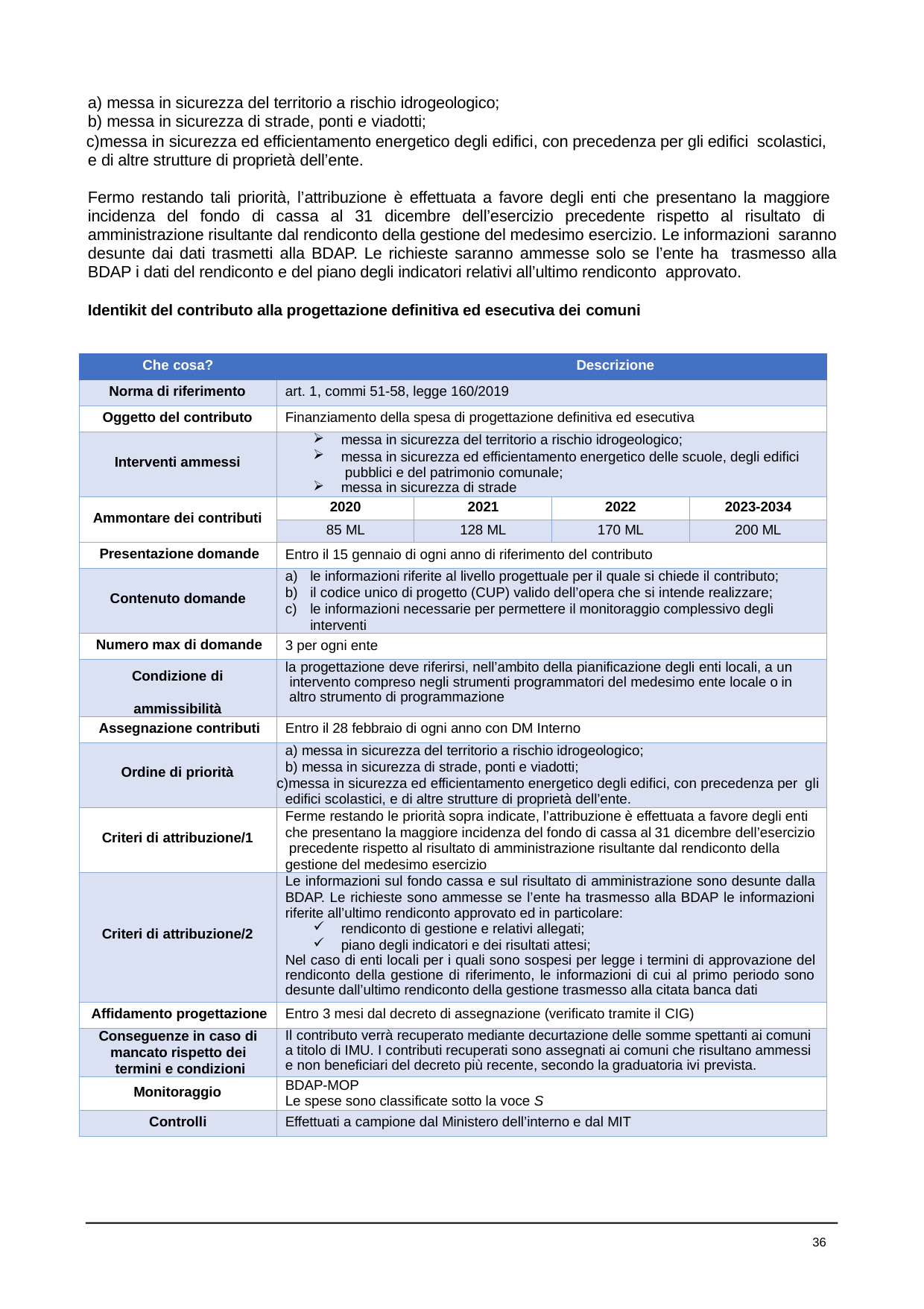

messa in sicurezza del territorio a rischio idrogeologico;
messa in sicurezza di strade, ponti e viadotti;
messa in sicurezza ed efficientamento energetico degli edifici, con precedenza per gli edifici  scolastici, e di altre strutture di proprietà dell’ente.

Fermo restando tali priorità, l’attribuzione è effettuata a favore degli enti che presentano la maggiore  incidenza del fondo di cassa al 31 dicembre dell’esercizio precedente rispetto al risultato di  amministrazione risultante dal rendiconto della gestione del medesimo esercizio. Le informazioni  saranno desunte dai dati trasmetti alla BDAP. Le richieste saranno ammesse solo se l’ente ha  trasmesso alla BDAP i dati del rendiconto e del piano degli indicatori relativi all’ultimo rendiconto  approvato.

Identikit del contributo alla progettazione definitiva ed esecutiva dei comuni
| Che cosa? Descrizione |  |  |  |  |
| --- | --- | --- | --- | --- |
| Norma di riferimento | art. 1, commi 51-58, legge 160/2019 |  |  |  |
| Oggetto del contributo | Finanziamento della spesa di progettazione definitiva ed esecutiva |  |  |  |
| Interventi ammessi | messa in sicurezza del territorio a rischio idrogeologico; messa in sicurezza ed efficientamento energetico delle scuole, degli edifici pubblici e del patrimonio comunale; messa in sicurezza di strade |  |  |  |
| Ammontare dei contributi | 2020 | 2021 | 2022 | 2023-2034 |
|  | 85 ML | 128 ML | 170 ML | 200 ML |
| Presentazione domande | Entro il 15 gennaio di ogni anno di riferimento del contributo |  |  |  |
| Contenuto domande | le informazioni riferite al livello progettuale per il quale si chiede il contributo; il codice unico di progetto (CUP) valido dell’opera che si intende realizzare; le informazioni necessarie per permettere il monitoraggio complessivo degli interventi |  |  |  |
| Numero max di domande | 3 per ogni ente |  |  |  |
| Condizione di ammissibilità | la progettazione deve riferirsi, nell’ambito della pianificazione degli enti locali, a un intervento compreso negli strumenti programmatori del medesimo ente locale o in altro strumento di programmazione |  |  |  |
| Assegnazione contributi | Entro il 28 febbraio di ogni anno con DM Interno |  |  |  |
| Ordine di priorità | messa in sicurezza del territorio a rischio idrogeologico; messa in sicurezza di strade, ponti e viadotti; messa in sicurezza ed efficientamento energetico degli edifici, con precedenza per gli edifici scolastici, e di altre strutture di proprietà dell’ente. |  |  |  |
| Criteri di attribuzione/1 | Ferme restando le priorità sopra indicate, l’attribuzione è effettuata a favore degli enti che presentano la maggiore incidenza del fondo di cassa al 31 dicembre dell’esercizio precedente rispetto al risultato di amministrazione risultante dal rendiconto della gestione del medesimo esercizio |  |  |  |
| Criteri di attribuzione/2 | Le informazioni sul fondo cassa e sul risultato di amministrazione sono desunte dalla BDAP. Le richieste sono ammesse se l’ente ha trasmesso alla BDAP le informazioni riferite all’ultimo rendiconto approvato ed in particolare: rendiconto di gestione e relativi allegati; piano degli indicatori e dei risultati attesi; Nel caso di enti locali per i quali sono sospesi per legge i termini di approvazione del rendiconto della gestione di riferimento, le informazioni di cui al primo periodo sono desunte dall’ultimo rendiconto della gestione trasmesso alla citata banca dati |  |  |  |
| Affidamento progettazione | Entro 3 mesi dal decreto di assegnazione (verificato tramite il CIG) |  |  |  |
| Conseguenze in caso di mancato rispetto dei termini e condizioni | Il contributo verrà recuperato mediante decurtazione delle somme spettanti ai comuni a titolo di IMU. I contributi recuperati sono assegnati ai comuni che risultano ammessi e non beneficiari del decreto più recente, secondo la graduatoria ivi prevista. |  |  |  |
| Monitoraggio | BDAP-MOP Le spese sono classificate sotto la voce S |  |  |  |
| Controlli | Effettuati a campione dal Ministero dell’interno e dal MIT |  |  |  |

36